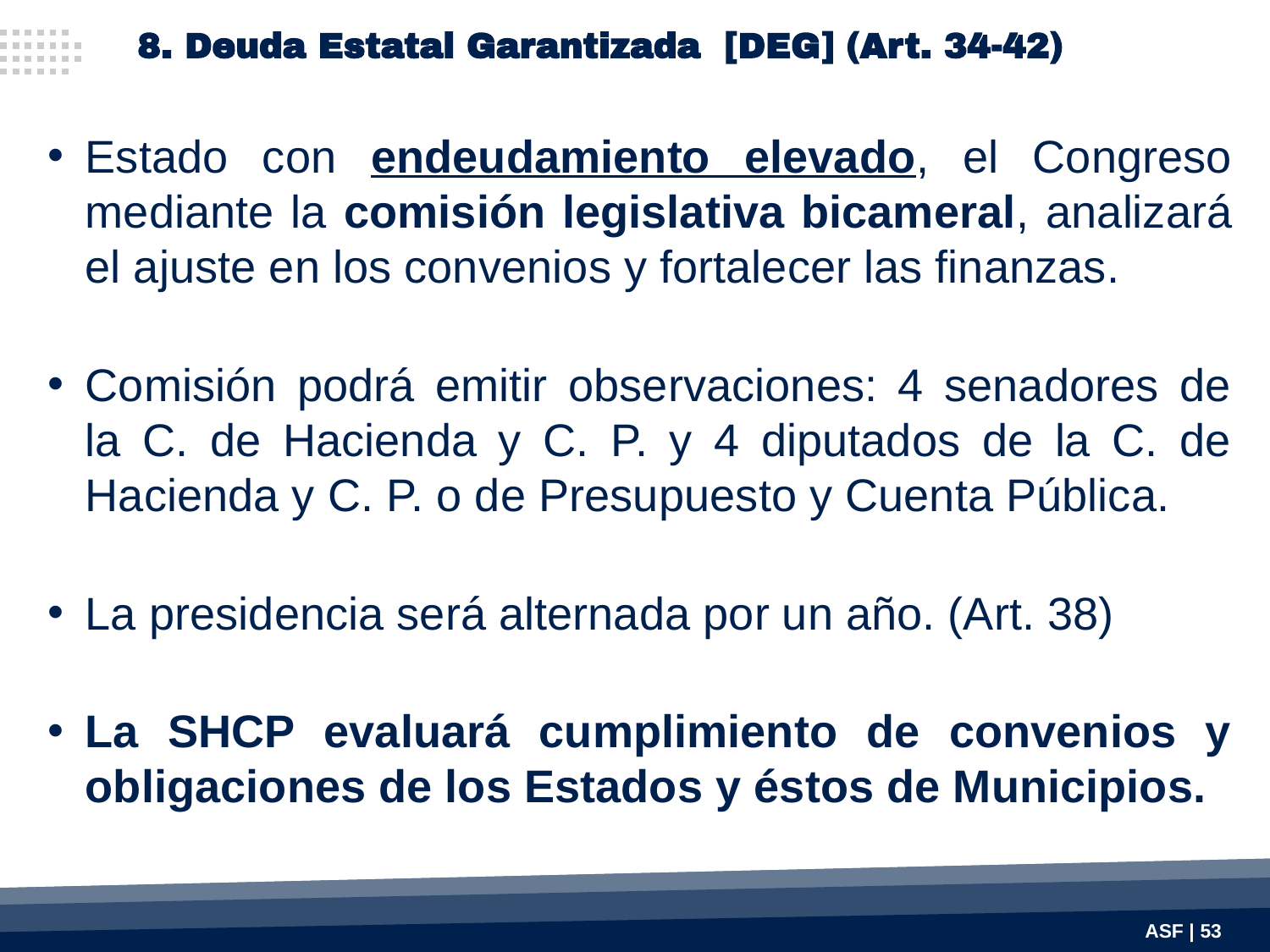

8. Deuda Estatal Garantizada  [DEG] (Art. 34-42)
Estado con endeudamiento elevado, el Congreso mediante la comisión legislativa bicameral, analizará el ajuste en los convenios y fortalecer las finanzas.
Comisión podrá emitir observaciones: 4 senadores de la C. de Hacienda y C. P. y 4 diputados de la C. de Hacienda y C. P. o de Presupuesto y Cuenta Pública.
La presidencia será alternada por un año. (Art. 38)
La SHCP evaluará cumplimiento de convenios y obligaciones de los Estados y éstos de Municipios.
ASF | 53